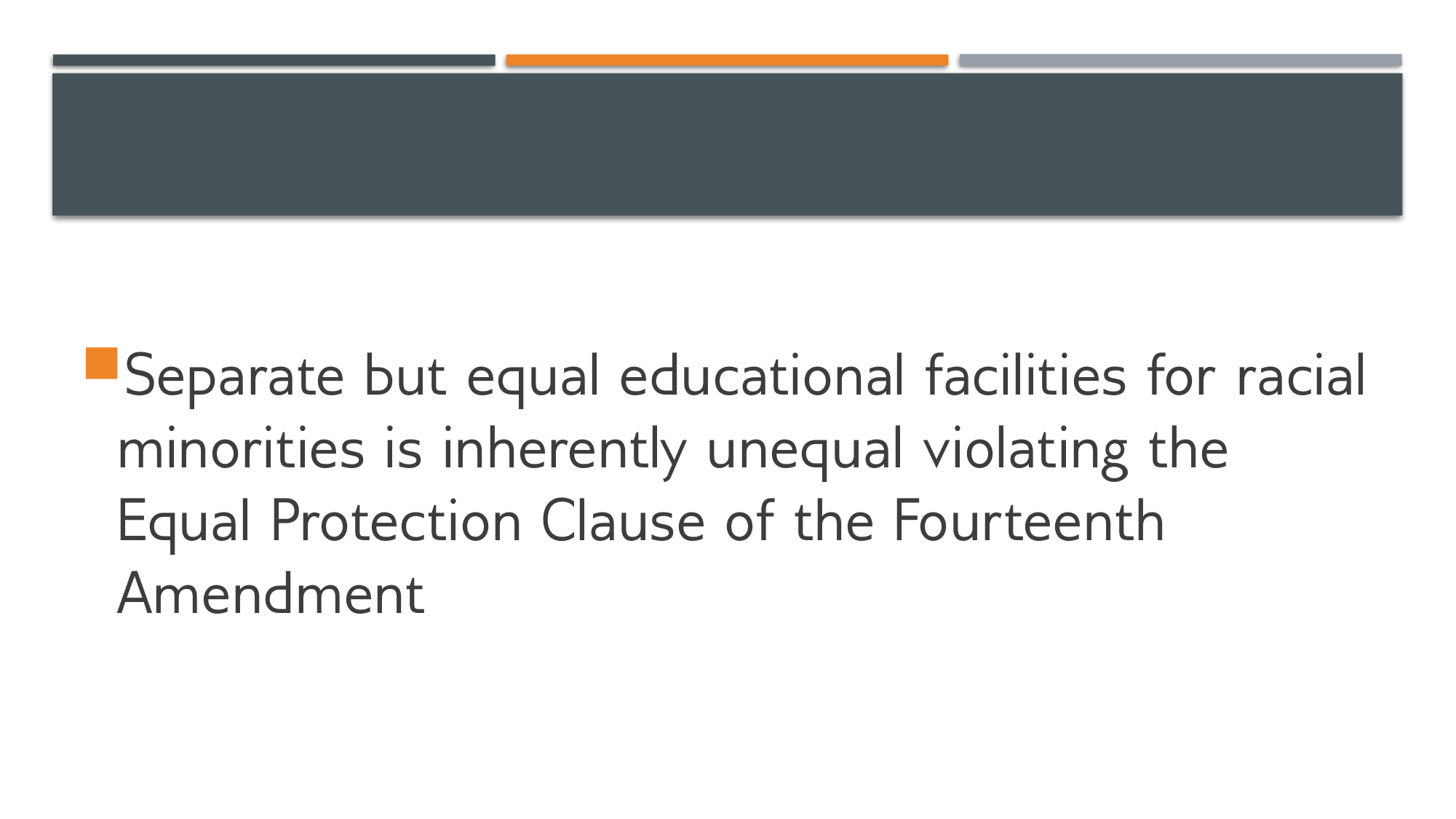

#
Separate but equal educational facilities for racial minorities is inherently unequal violating the Equal Protection Clause of the Fourteenth Amendment